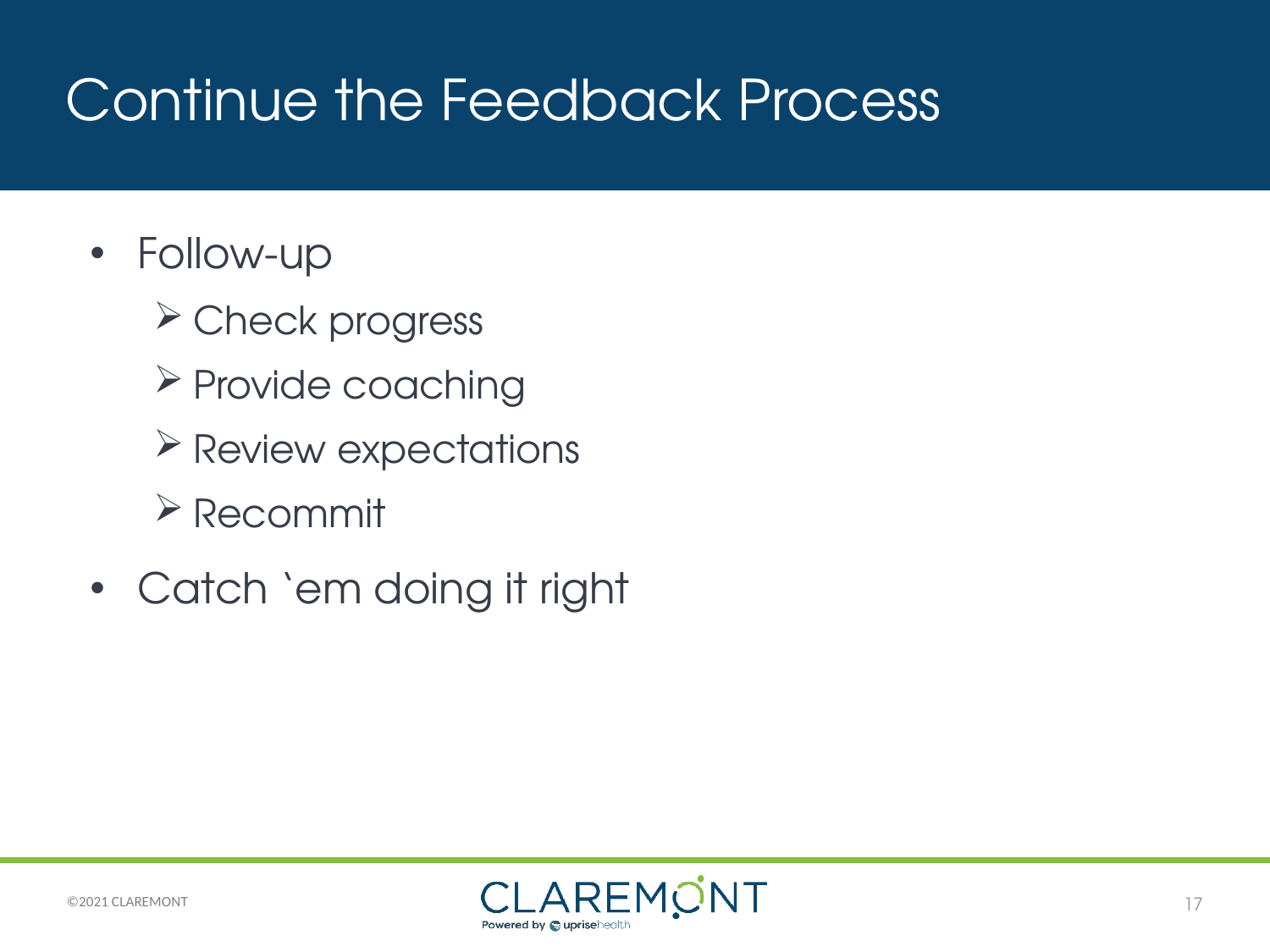

# Continue the Feedback Process
Follow-up
Check progress
Provide coaching
Review expectations
Recommit
Catch ‘em doing it right
17